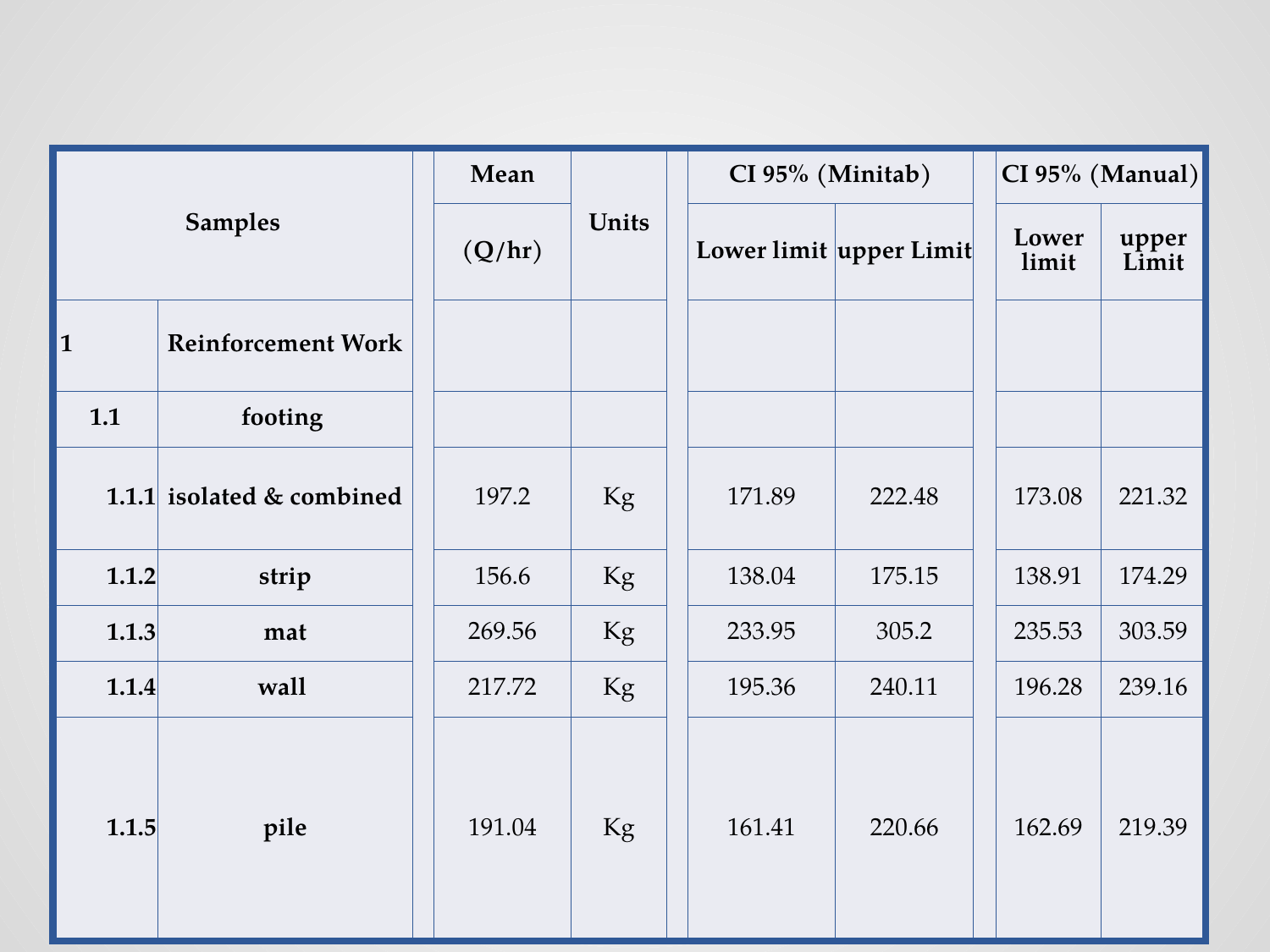

| Samples |  |  | Mean | Units |  | CI 95% (Minitab) |  |  | CI 95% (Manual) |  |
| --- | --- | --- | --- | --- | --- | --- | --- | --- | --- | --- |
|  |  |  | (Q/hr) |  |  | Lower limit | upper Limit |  | Lower limit | upper Limit |
| 1 | Reinforcement Work |  |  |  |  |  |  |  |  |  |
| 1.1 | footing |  |  |  |  |  |  |  |  |  |
| 1.1.1 | isolated & combined |  | 197.2 | Kg |  | 171.89 | 222.48 |  | 173.08 | 221.32 |
| 1.1.2 | strip |  | 156.6 | Kg |  | 138.04 | 175.15 |  | 138.91 | 174.29 |
| 1.1.3 | mat |  | 269.56 | Kg |  | 233.95 | 305.2 |  | 235.53 | 303.59 |
| 1.1.4 | wall |  | 217.72 | Kg |  | 195.36 | 240.11 |  | 196.28 | 239.16 |
| 1.1.5 | pile |  | 191.04 | Kg |  | 161.41 | 220.66 |  | 162.69 | 219.39 |